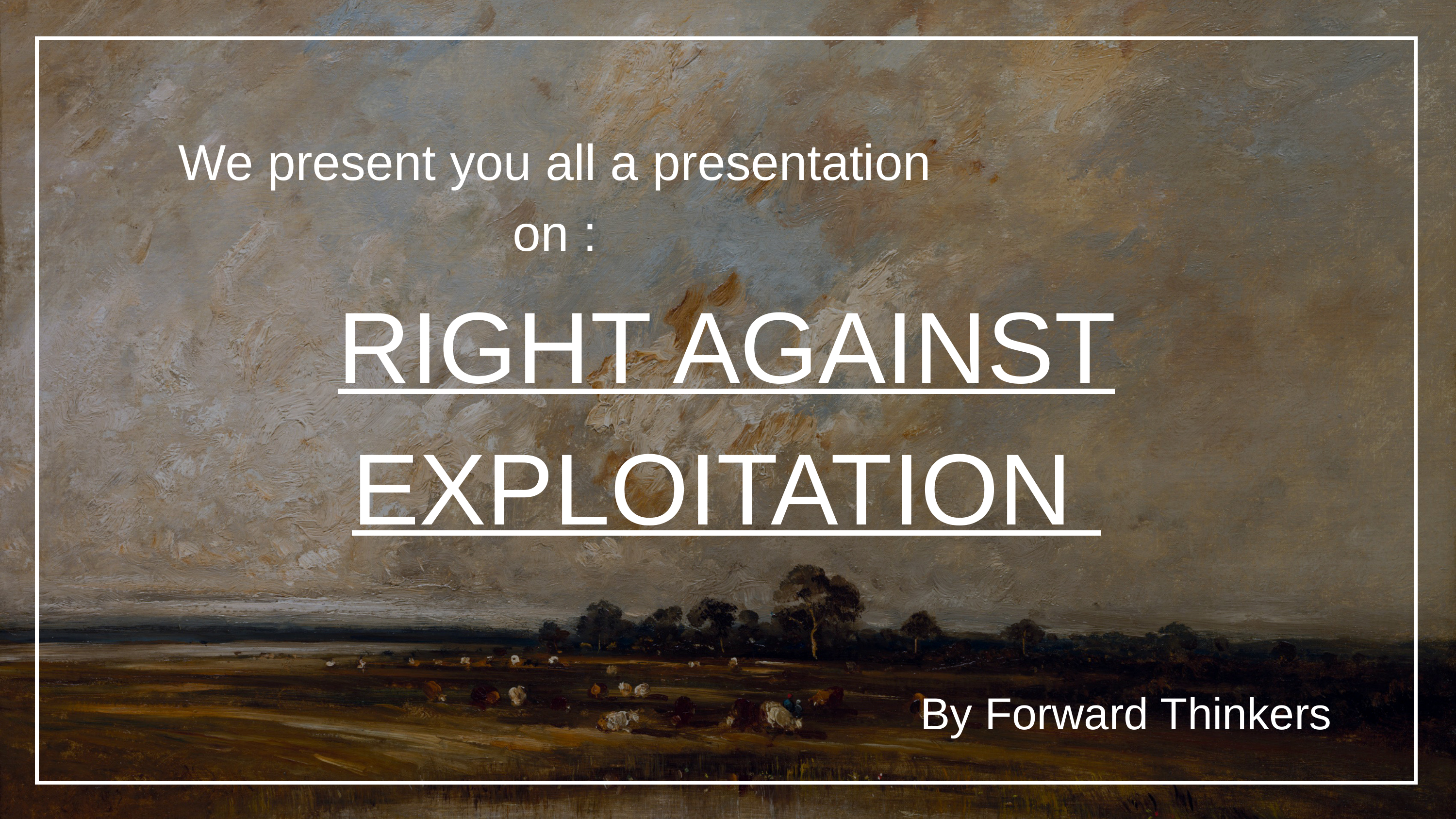

We present you all a presentation on :
RIGHT AGAINST EXPLOITATION
By Forward Thinkers